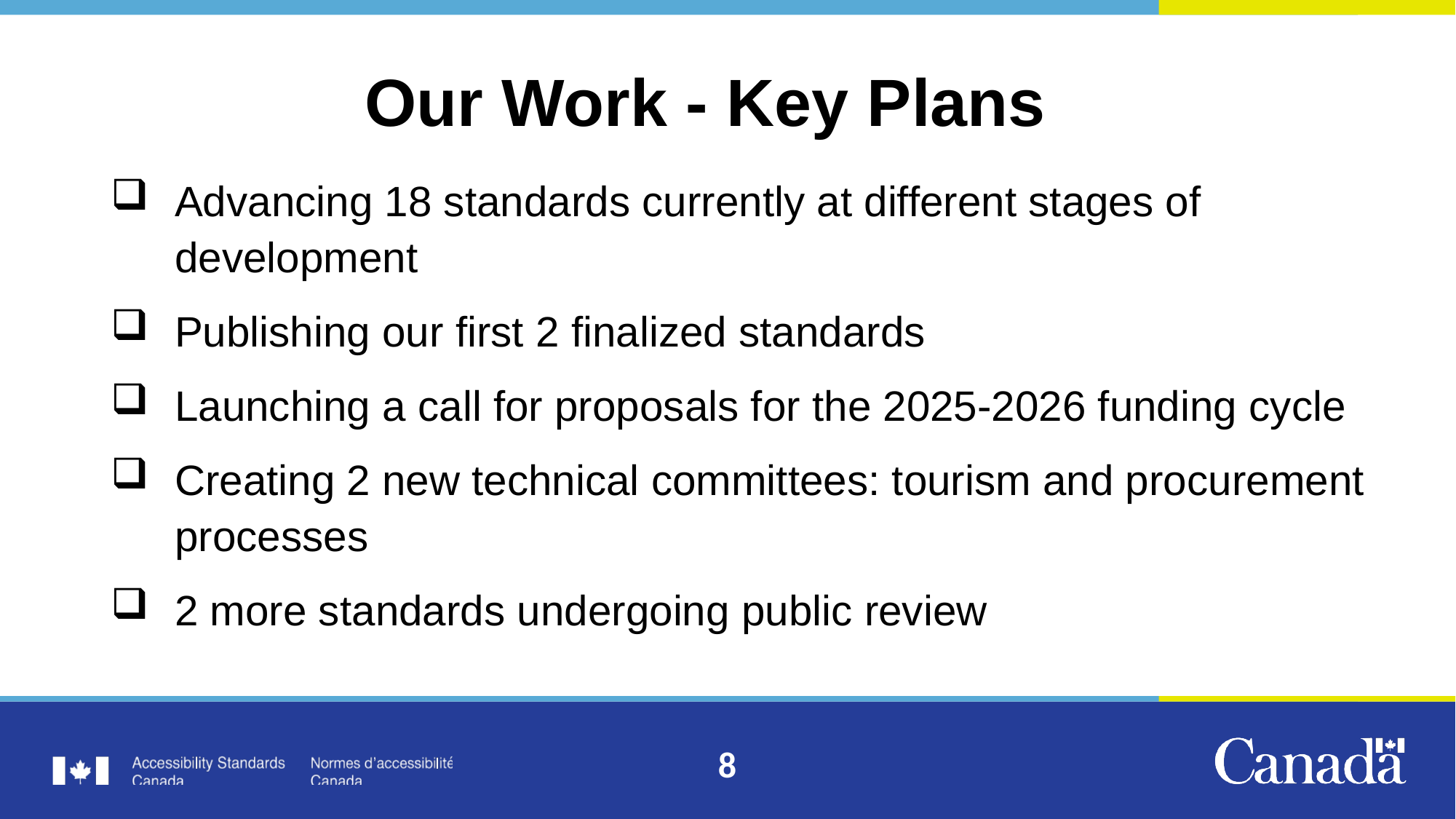

# Our Work - Key Plans
Advancing 18 standards currently at different stages of development
Publishing our first 2 finalized standards
Launching a call for proposals for the 2025-2026 funding cycle
Creating 2 new technical committees: tourism and procurement processes
2 more standards undergoing public review
8